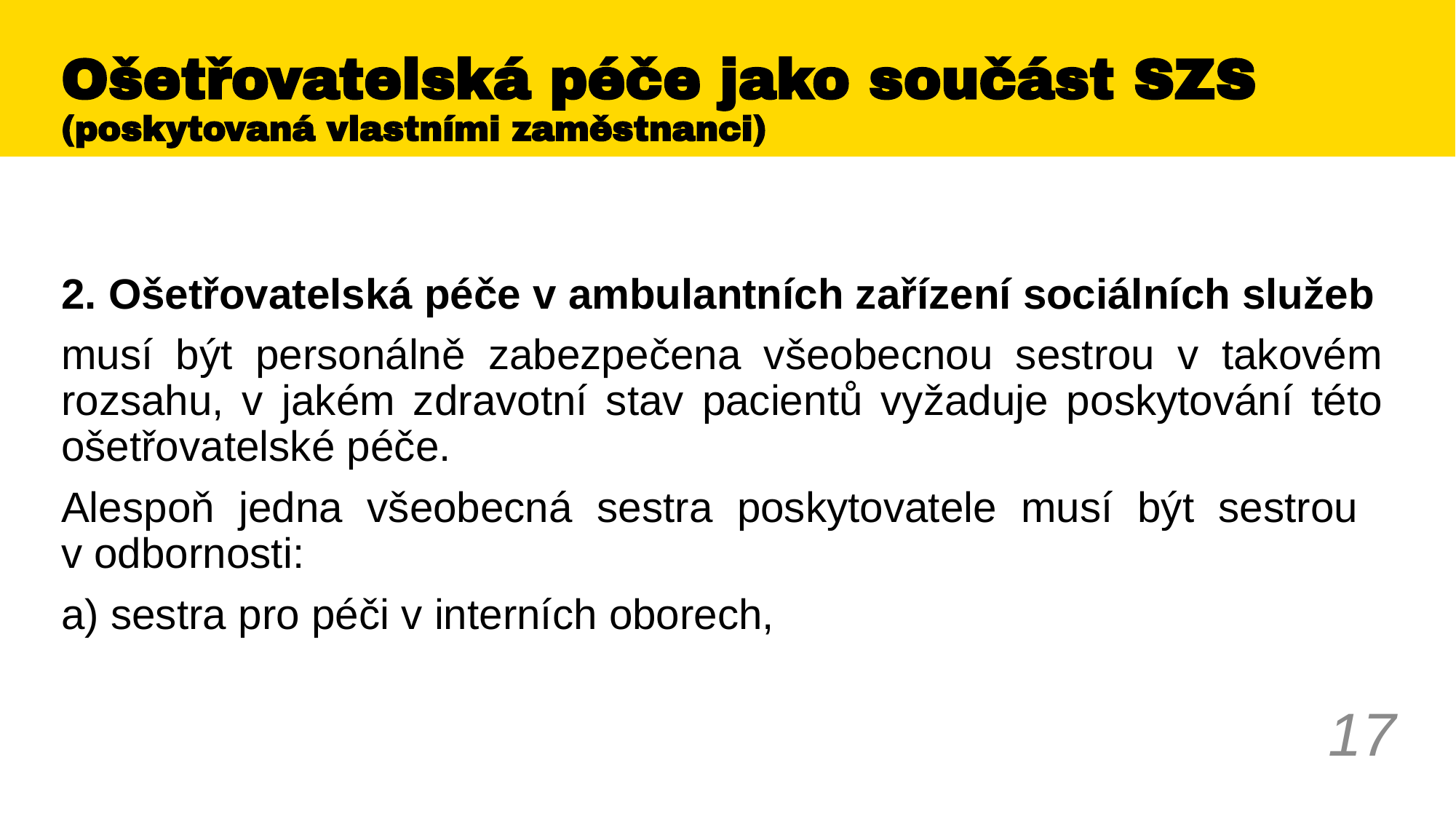

# Ošetřovatelská péče jako součást SZS (poskytovaná vlastními zaměstnanci)

2. Ošetřovatelská péče v ambulantních zařízení sociálních služeb
musí být personálně zabezpečena všeobecnou sestrou v takovém rozsahu, v jakém zdravotní stav pacientů vyžaduje poskytování této ošetřovatelské péče.
Alespoň jedna všeobecná sestra poskytovatele musí být sestrou
v odbornosti:
a) sestra pro péči v interních oborech,

17